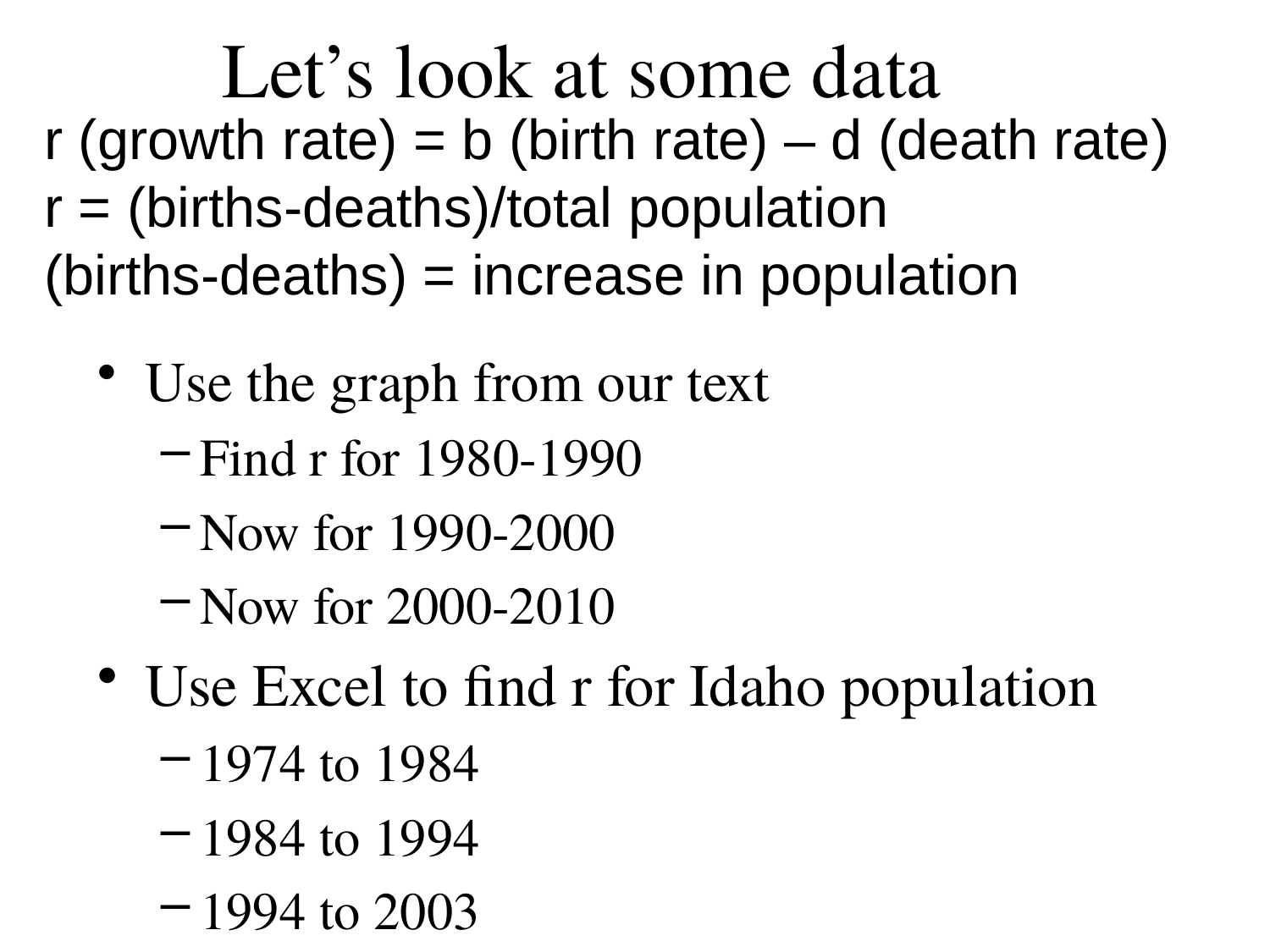

# Let’s look at some data
r (growth rate) = b (birth rate) – d (death rate)
r = (births-deaths)/total population
(births-deaths) = increase in population
Use the graph from our text
Find r for 1980-1990
Now for 1990-2000
Now for 2000-2010
Use Excel to find r for Idaho population
1974 to 1984
1984 to 1994
1994 to 2003